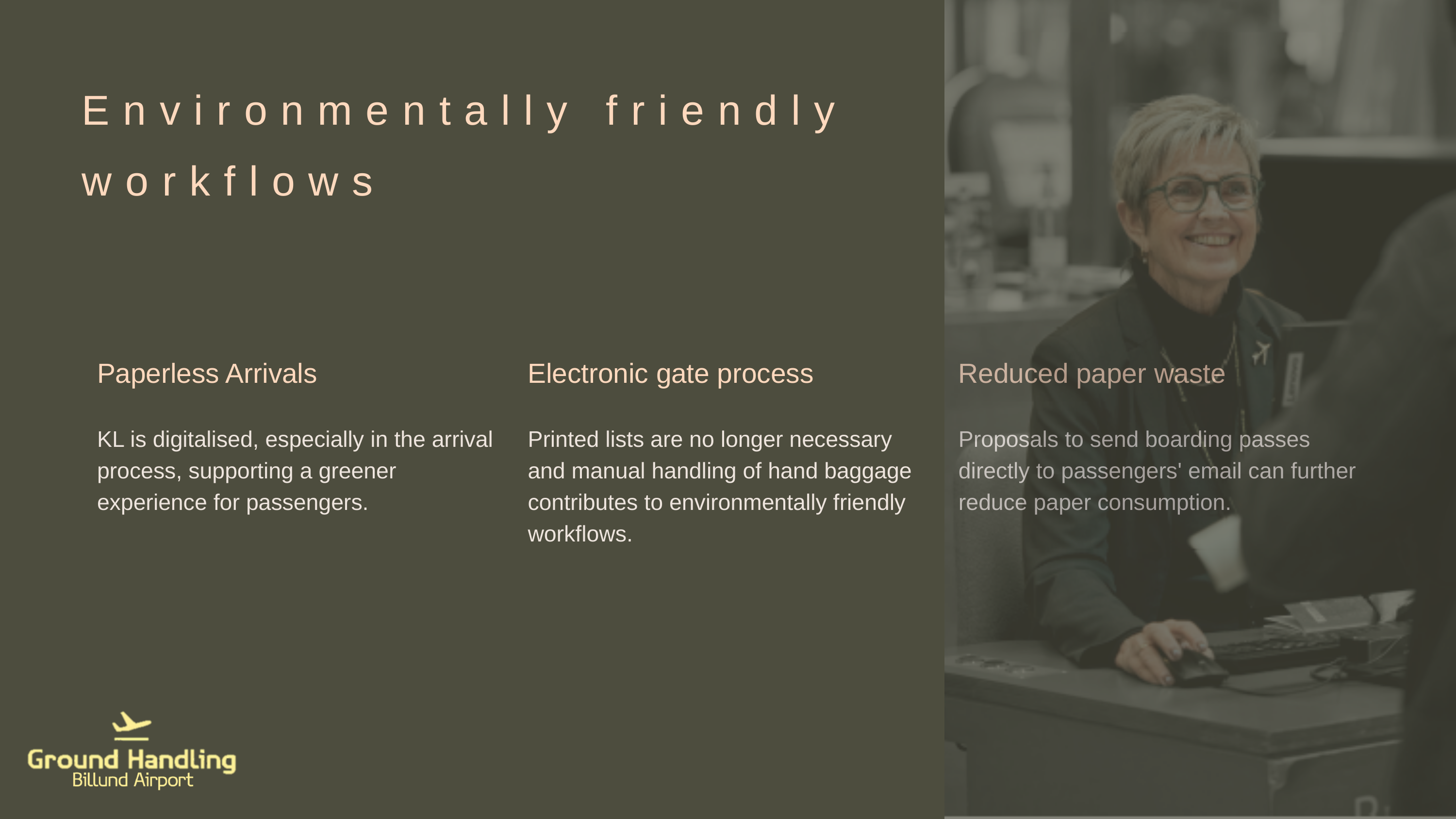

Environmentally friendly workflows
| Paperless Arrivals KL is digitalised, especially in the arrival process, supporting a greener experience for passengers. | Electronic gate process Printed lists are no longer necessary and manual handling of hand baggage contributes to environmentally friendly workflows. | Reduced paper waste Proposals to send boarding passes directly to passengers' email can further reduce paper consumption. |
| --- | --- | --- |